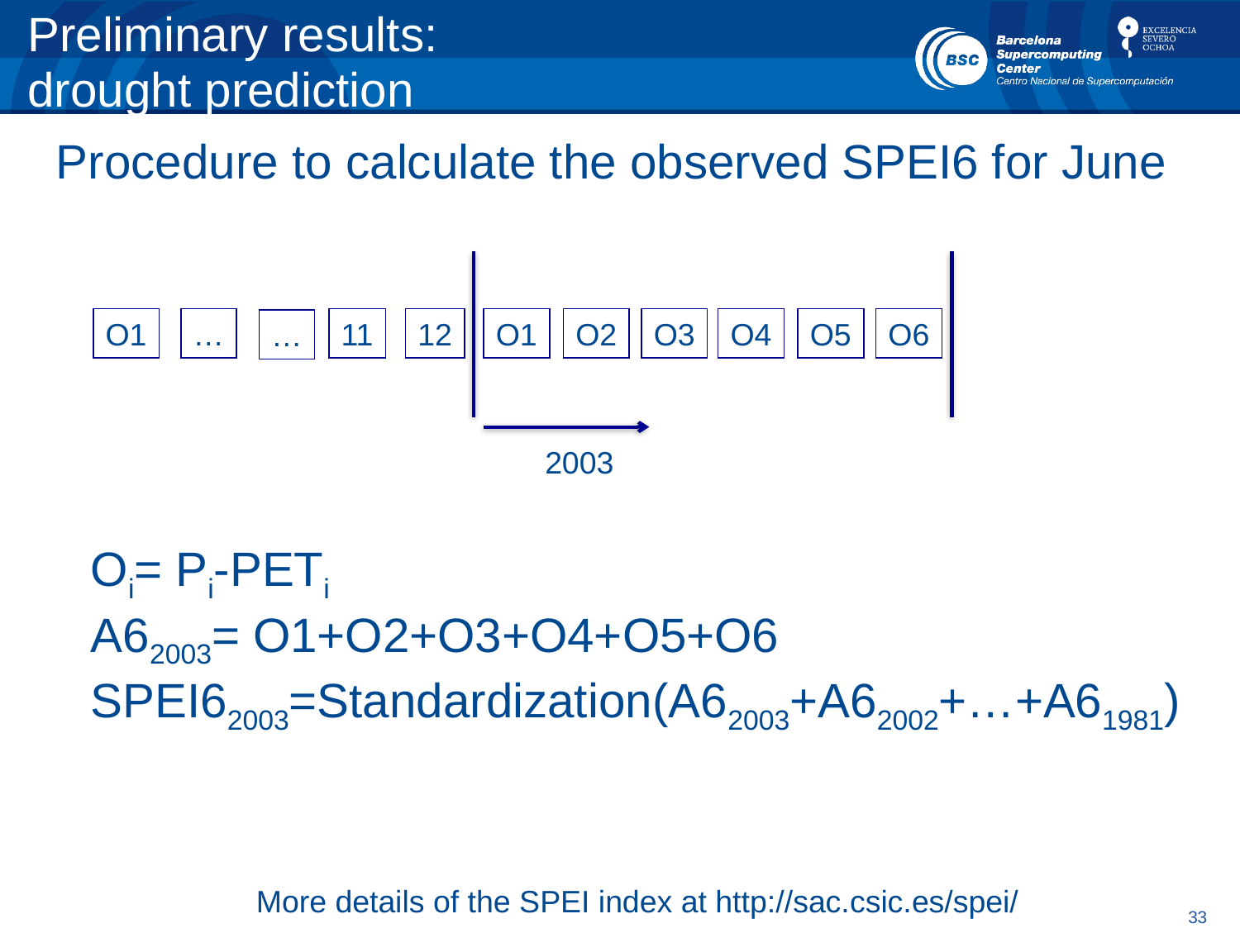

# Preliminary results: drought prediction
Procedure to calculate the observed SPEI6 for June

O1
…
11
12
O1
O2
O3
O4
O5
O6
…
2003
Oi= Pi-PETi
A62003= O1+O2+O3+O4+O5+O6
SPEI62003=Standardization(A62003+A62002+…+A61981)
More details of the SPEI index at http://sac.csic.es/spei/